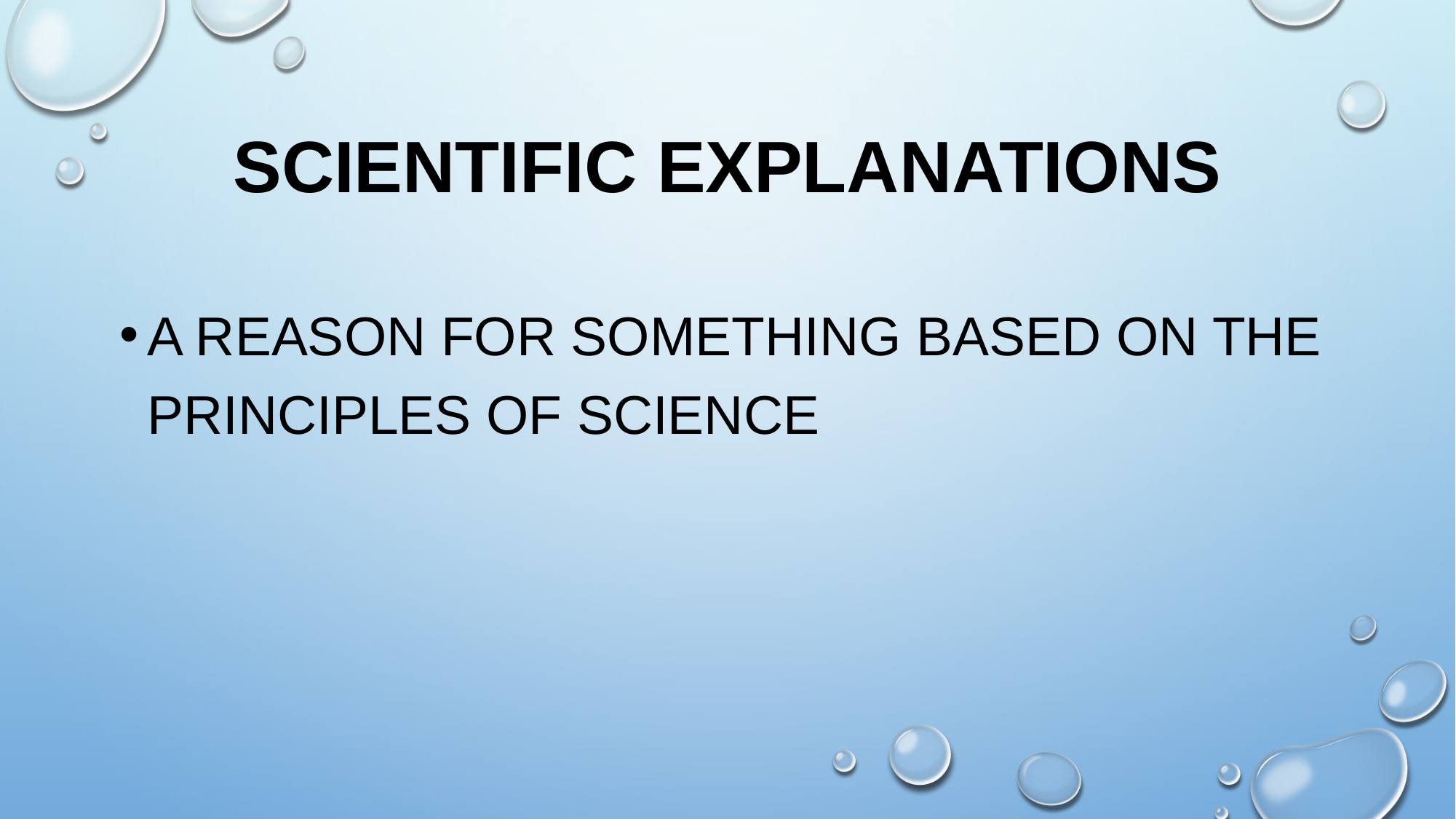

# Scientific Explanations
A reason for something based on the principles of science